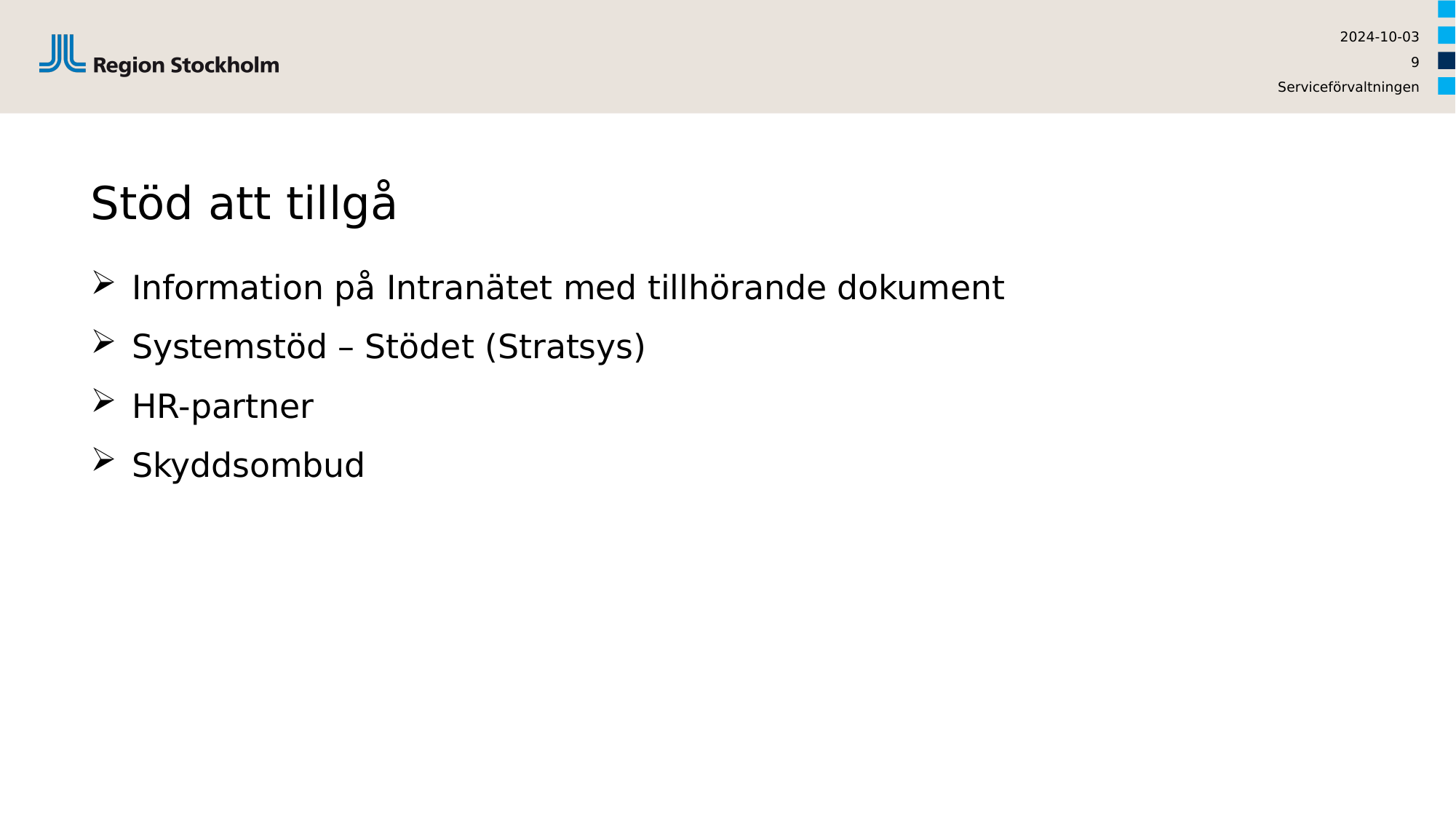

2024-10-03
9
Serviceförvaltningen
# Stöd att tillgå
Information på Intranätet med tillhörande dokument
Systemstöd – Stödet (Stratsys)
HR-partner
Skyddsombud